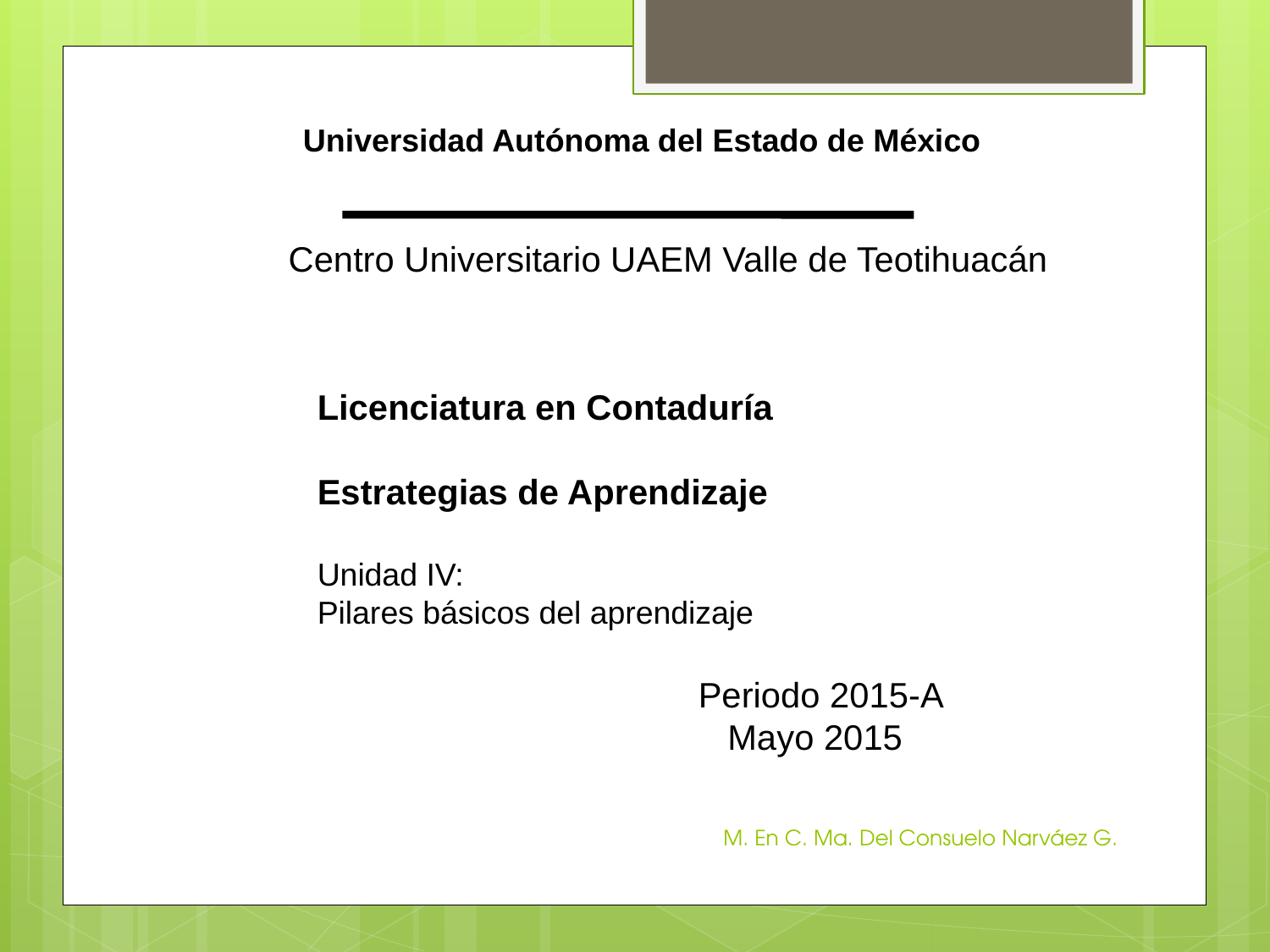

Universidad Autónoma del Estado de México

Centro Universitario UAEM Valle de Teotihuacán

Licenciatura en Contaduría

Estrategias de Aprendizaje

Unidad IV:
Pilares básicos del aprendizaje

			Periodo 2015-A
			   Mayo 2015
M. En C. Ma. Del Consuelo Narváez G.